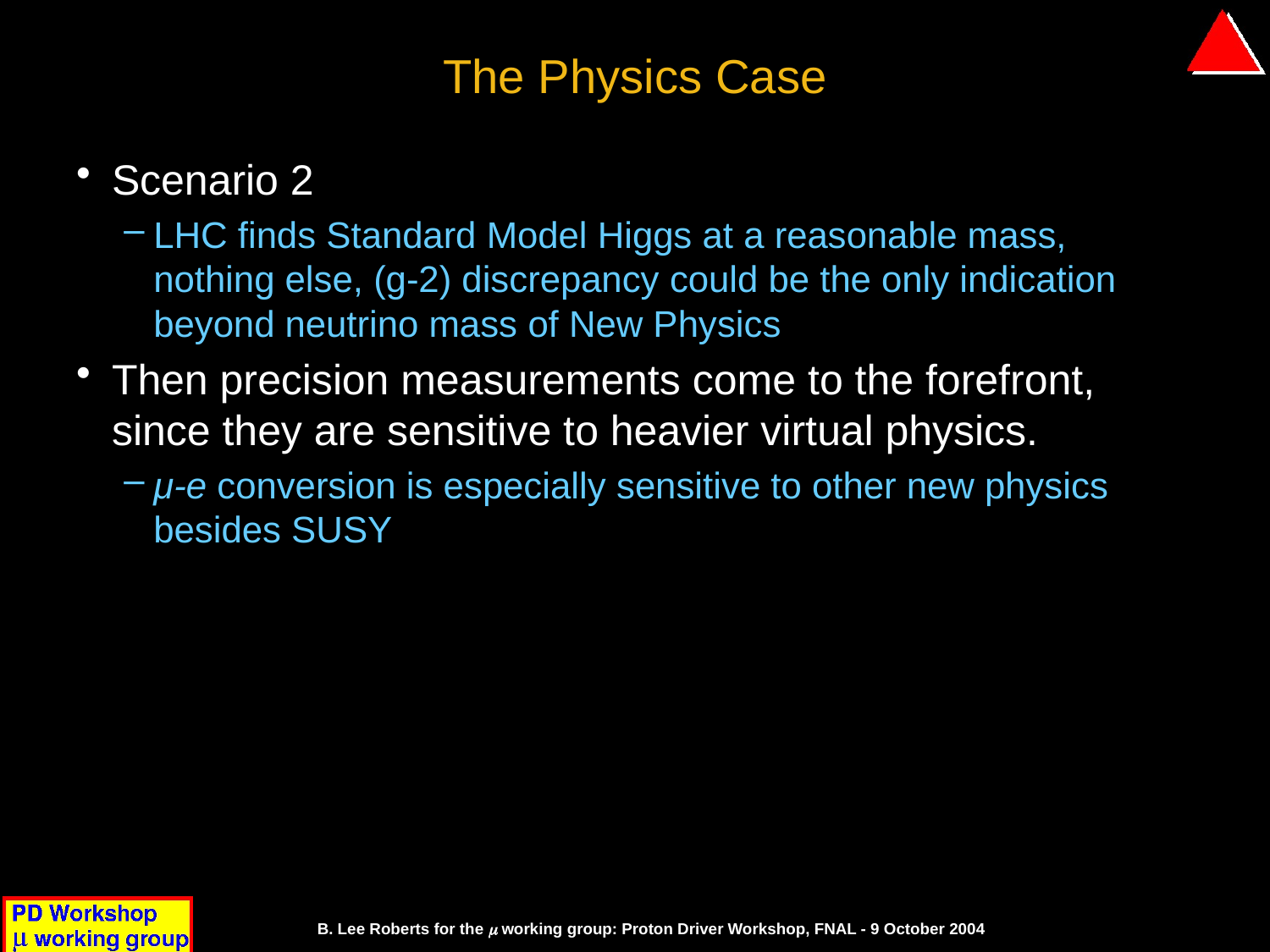

# The Physics Case
Scenario 2
LHC finds Standard Model Higgs at a reasonable mass, nothing else, (g-2) discrepancy could be the only indication beyond neutrino mass of New Physics
Then precision measurements come to the forefront, since they are sensitive to heavier virtual physics.
μ-e conversion is especially sensitive to other new physics besides SUSY
B. Lee Roberts for the μ working group: Proton Driver Workshop, FNAL - 9 October 2004
- p. 72/27